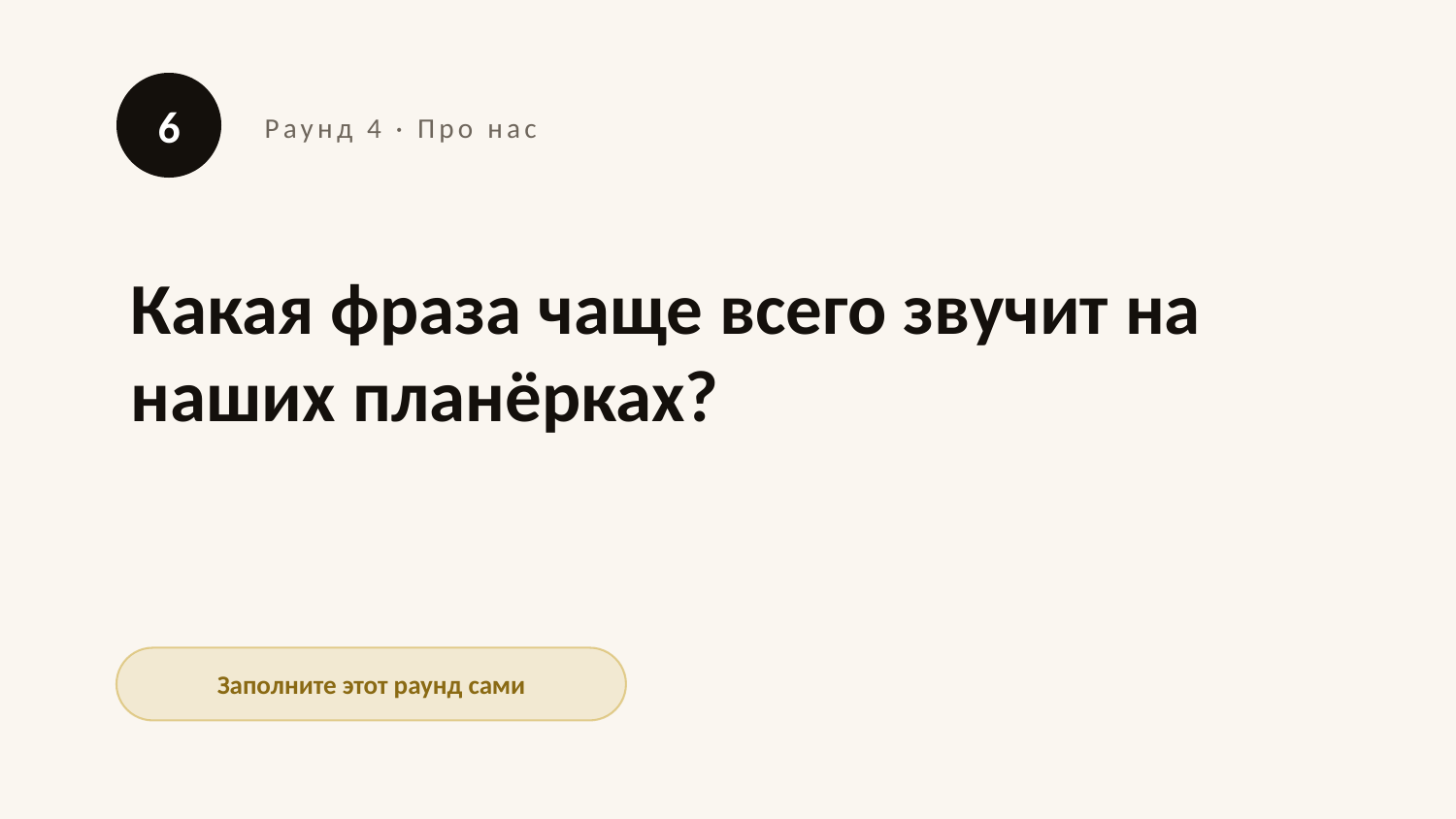

6
Раунд 4 · Про нас
Какая фраза чаще всего звучит на наших планёрках?

Заполните этот раунд сами